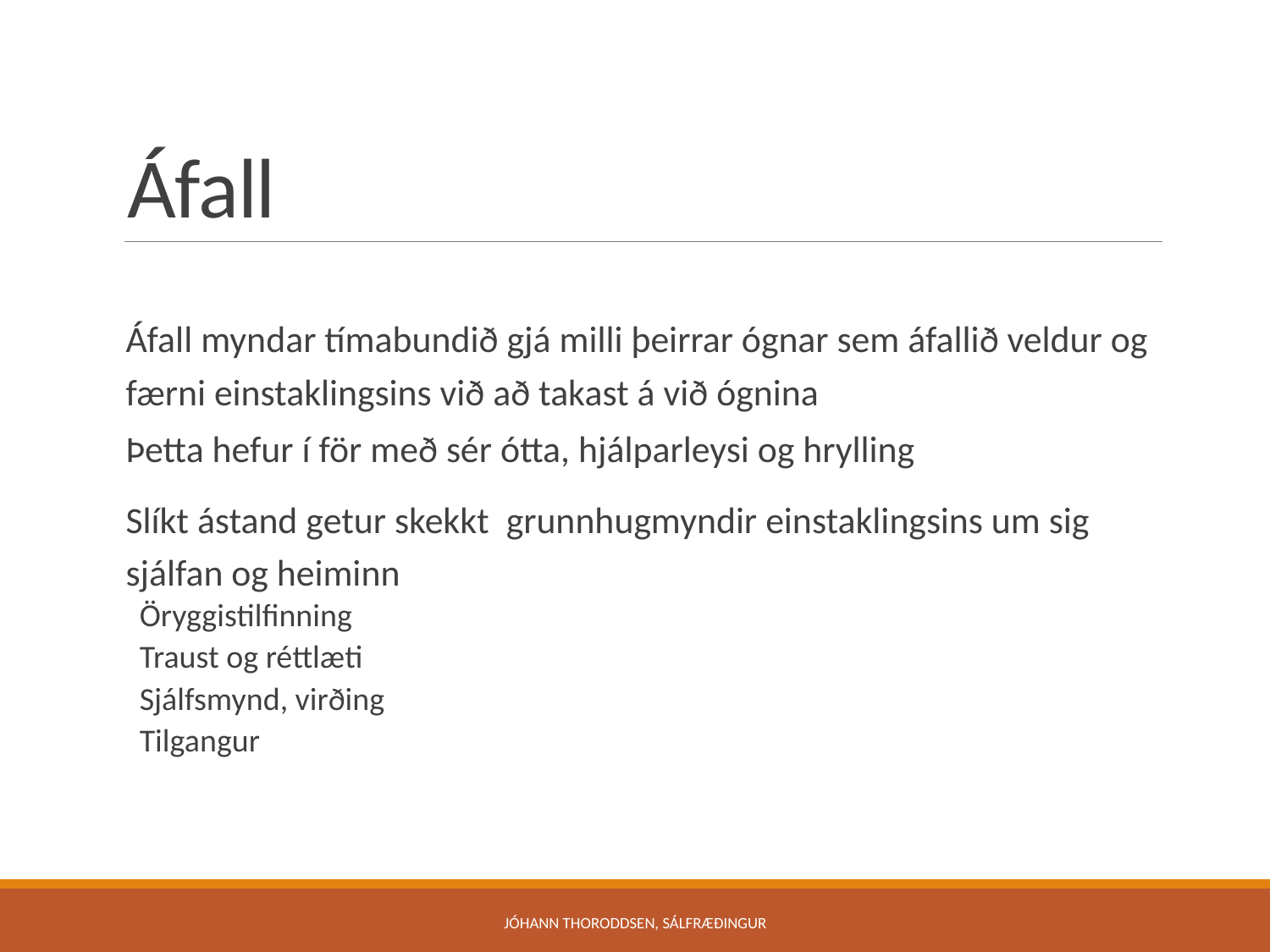

# Áfall

Áfall myndar tímabundið gjá milli þeirrar ógnar sem áfallið veldur og færni einstaklingsins við að takast á við ógnina
Þetta hefur í för með sér ótta, hjálparleysi og hrylling
Slíkt ástand getur skekkt  grunnhugmyndir einstaklingsins um sig sjálfan og heiminn
Öryggistilfinning
Traust og réttlæti
Sjálfsmynd, virðing
Tilgangur

Jóhann Thoroddsen, sálfræðingur